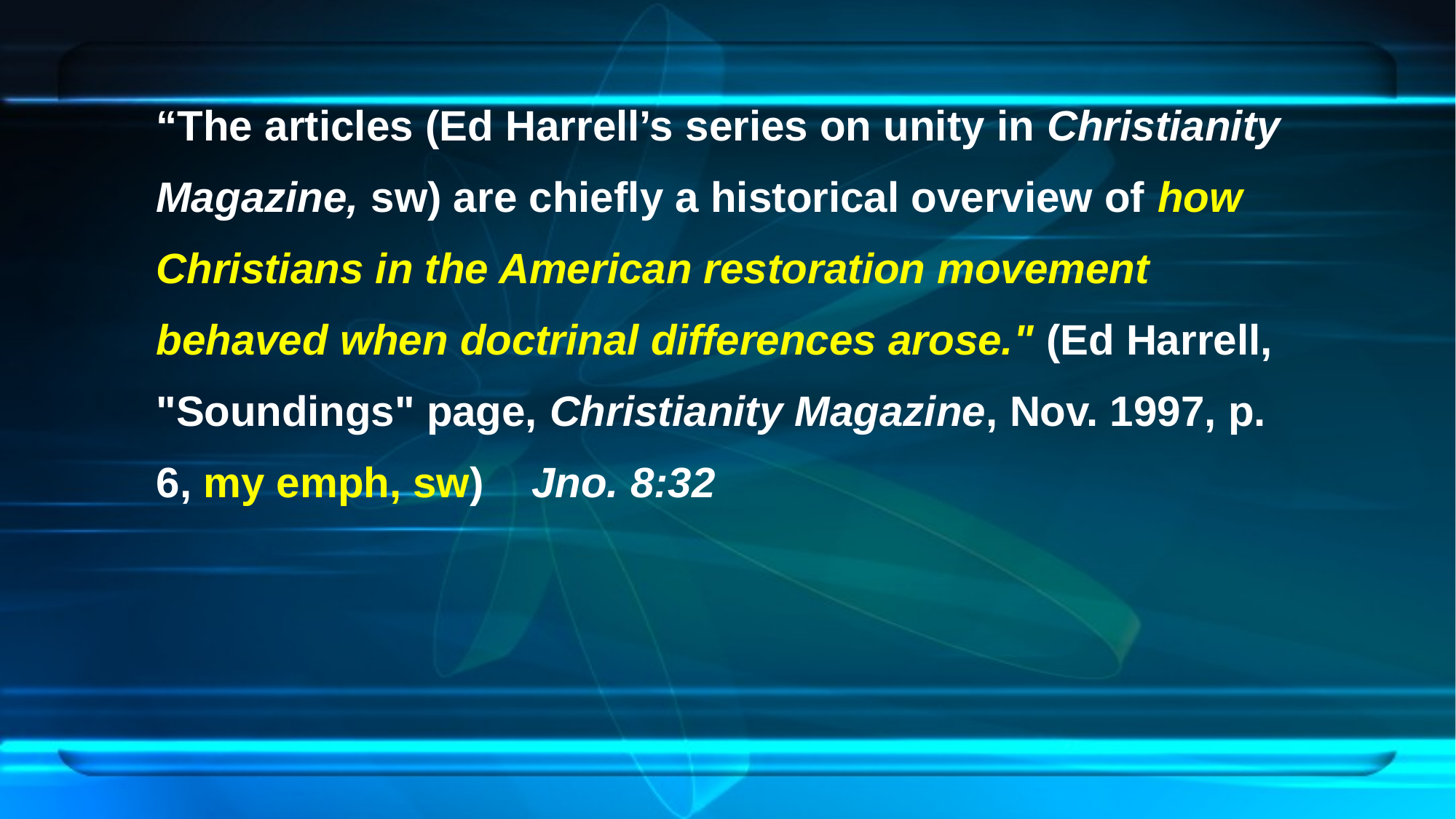

“The articles (Ed Harrell’s series on unity in Christianity Magazine, sw) are chiefly a historical overview of how Christians in the American restoration movement behaved when doctrinal differences arose." (Ed Harrell, "Soundings" page, Christianity Magazine, Nov. 1997, p. 6, my emph, sw)    Jno. 8:32